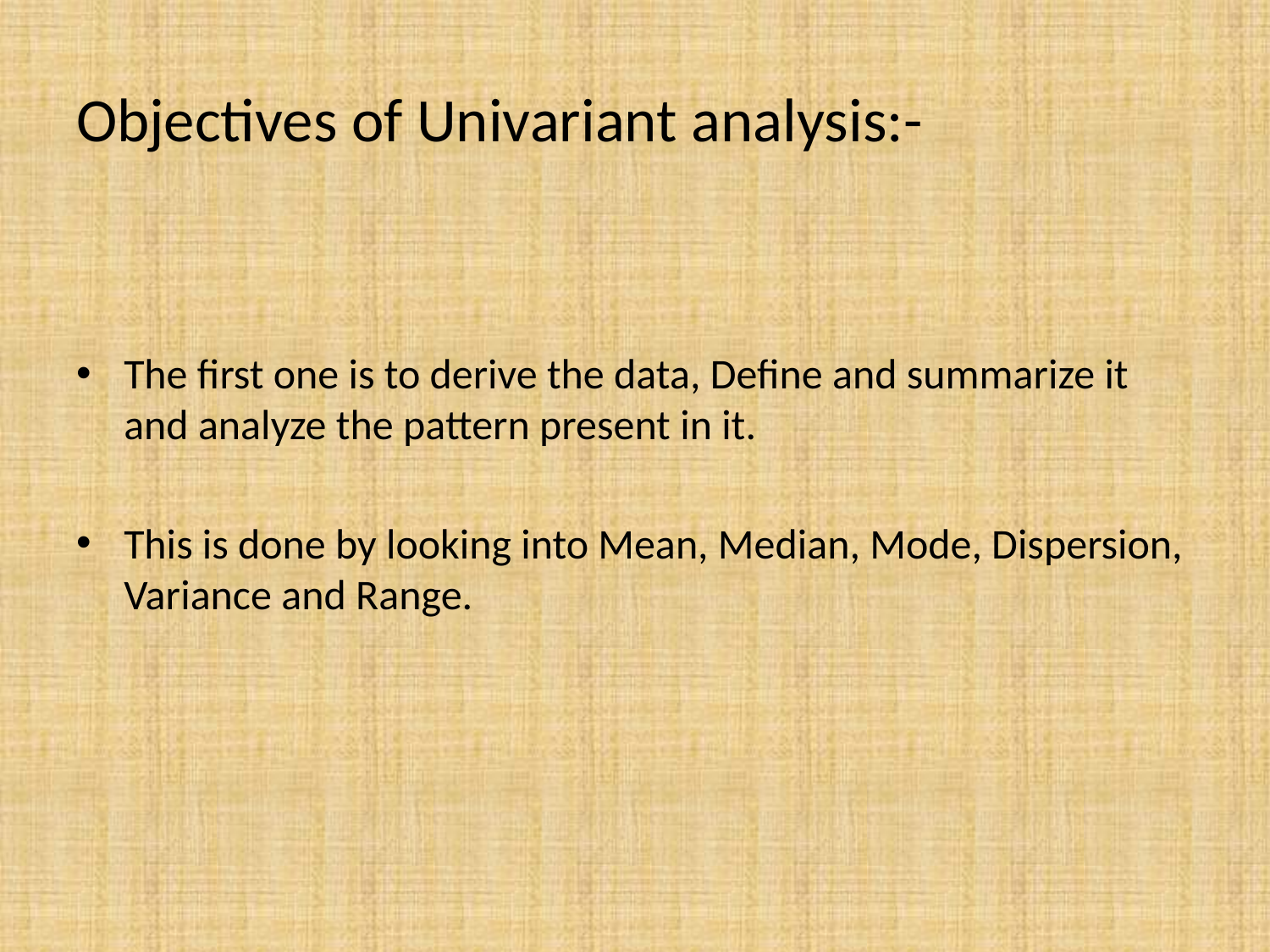

# Objectives of Univariant analysis:-

The first one is to derive the data, Define and summarize it and analyze the pattern present in it.

This is done by looking into Mean, Median, Mode, Dispersion, Variance and Range.